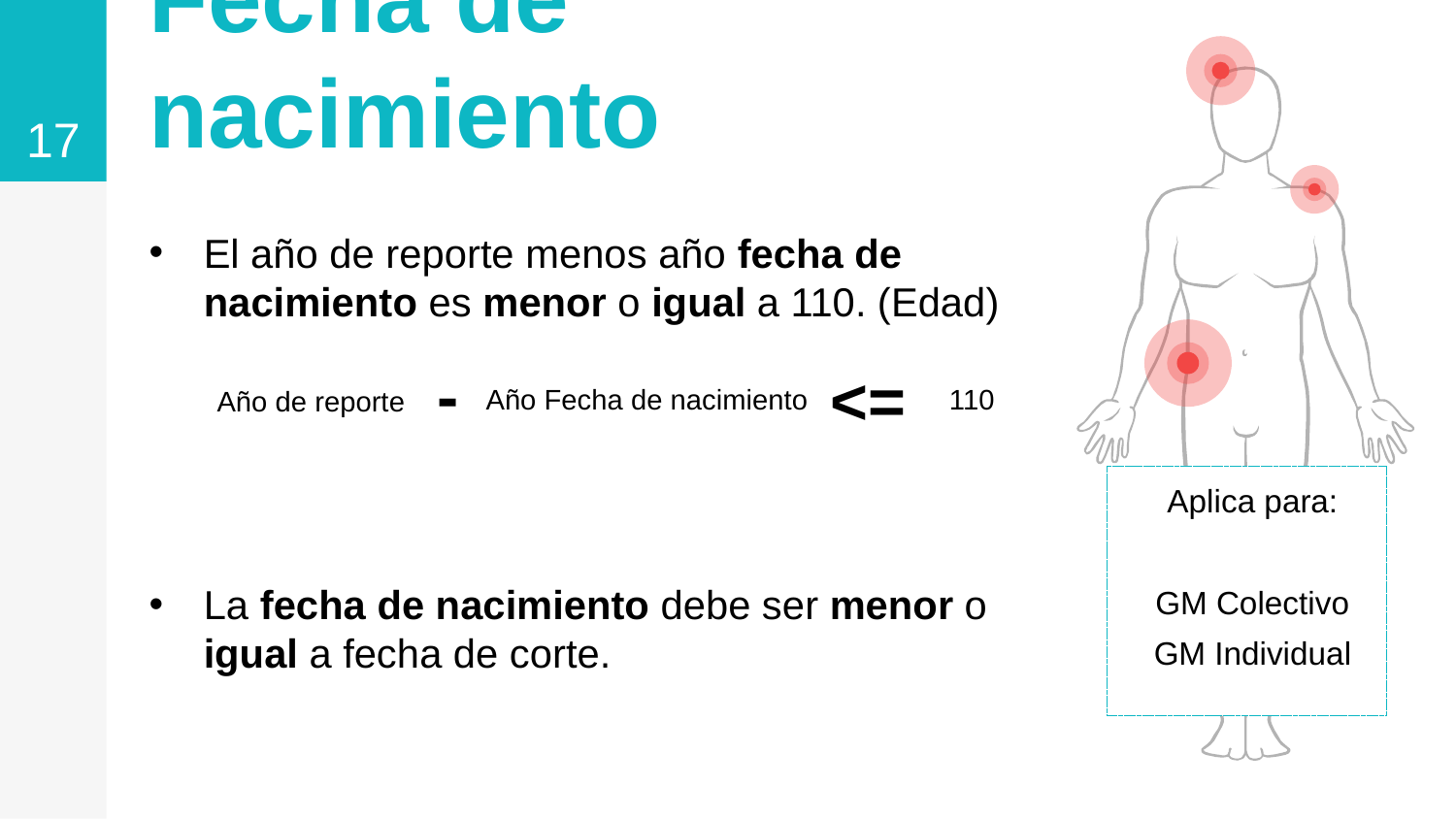

17
Fecha de nacimiento

El año de reporte menos año fecha de nacimiento es menor o igual a 110. (Edad)

La fecha de nacimiento debe ser menor o igual a fecha de corte.

-
<=
Año Fecha de nacimiento
110
Año de reporte
Aplica para:

GM Colectivo
GM Individual